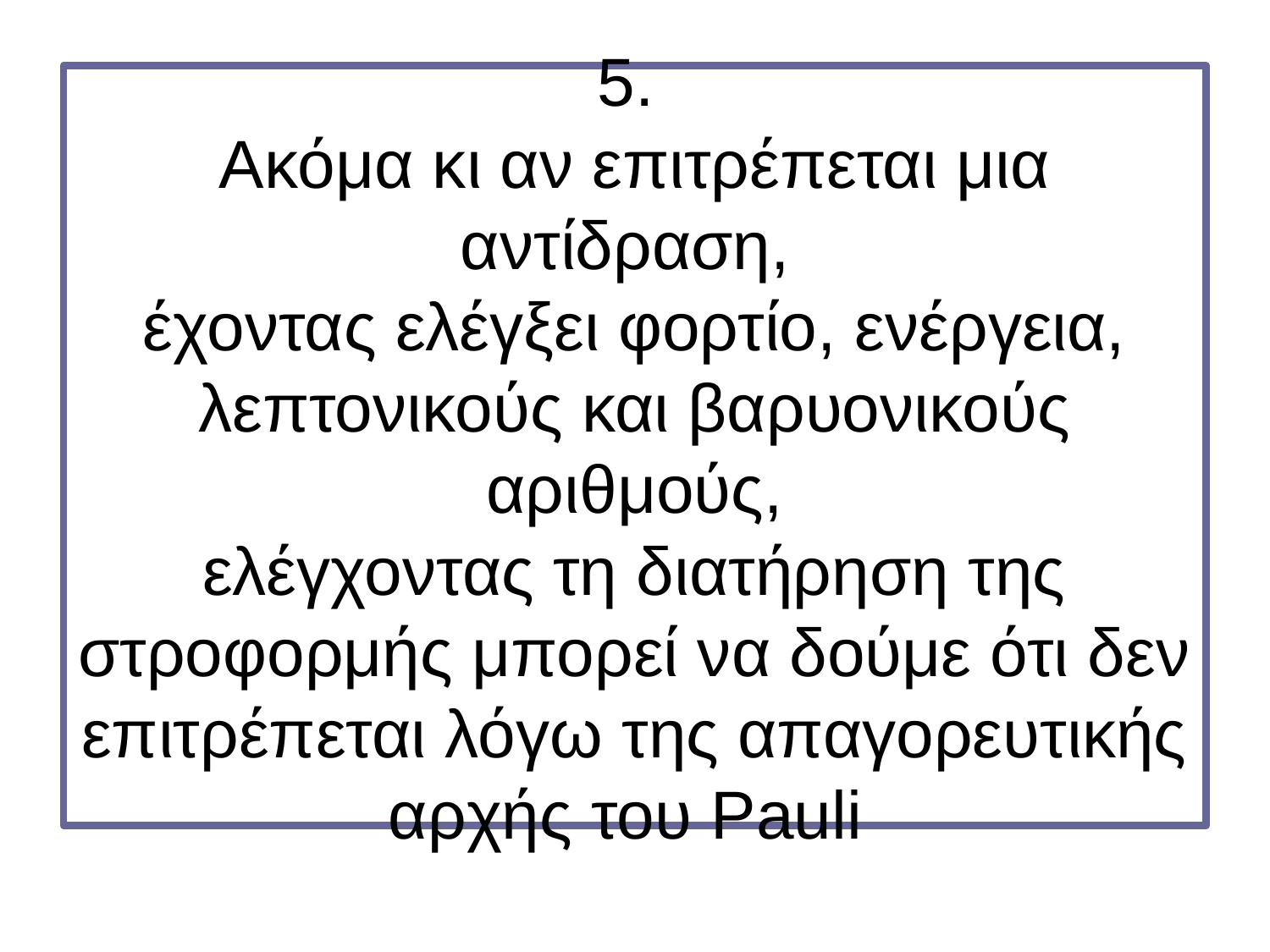

5.
Aκόμα κι αν επιτρέπεται μια αντίδραση,
έχοντας ελέγξει φορτίο, ενέργεια, λεπτονικούς και βαρυονικούς αριθμούς,
ελέγχοντας τη διατήρηση της στροφορμής μπορεί να δούμε ότι δεν επιτρέπεται λόγω της απαγορευτικής αρχής του Pauli